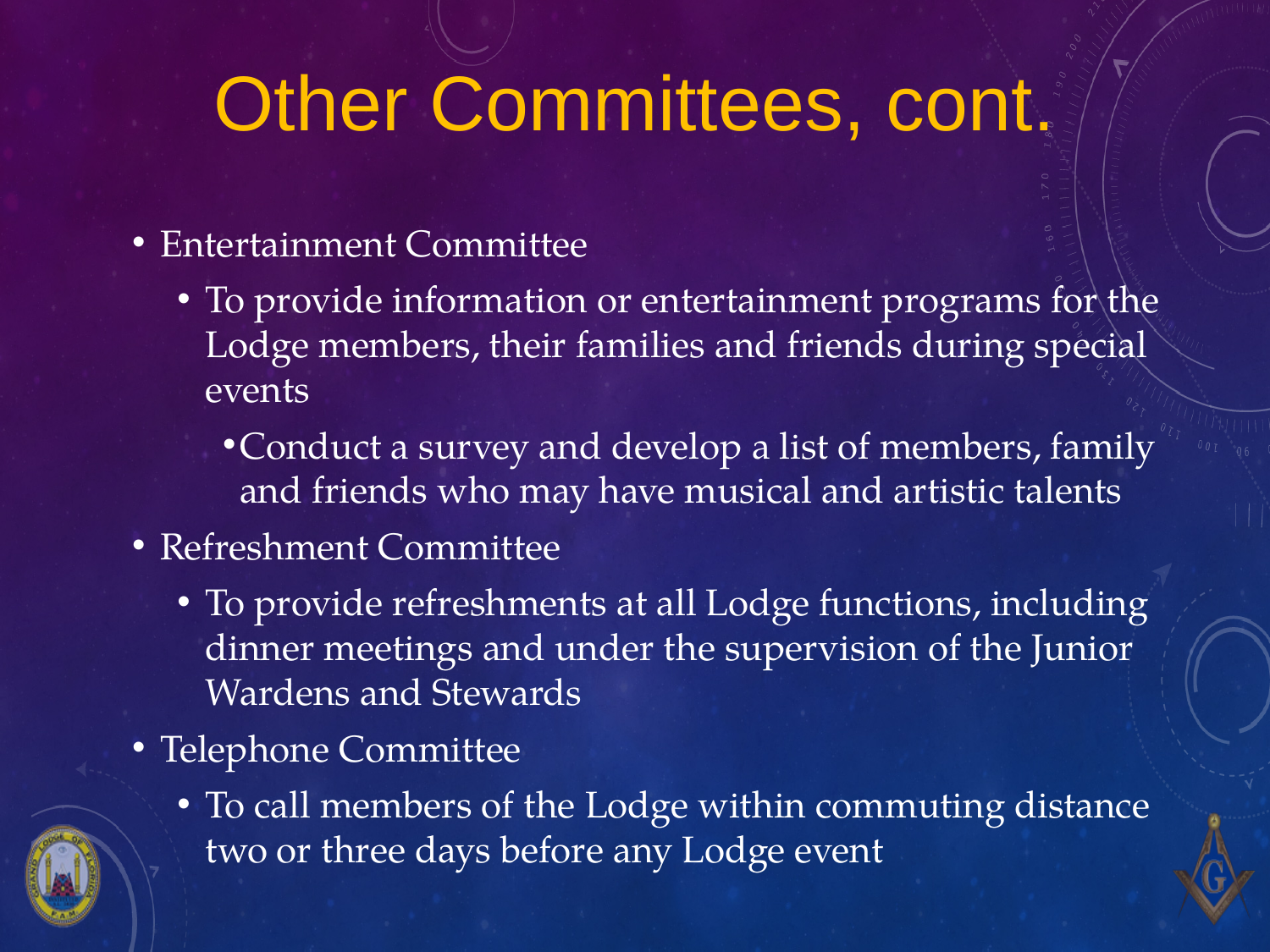

# Other Committees, cont.
Entertainment Committee
To provide information or entertainment programs for the Lodge members, their families and friends during special events
Conduct a survey and develop a list of members, family and friends who may have musical and artistic talents
Refreshment Committee
To provide refreshments at all Lodge functions, including dinner meetings and under the supervision of the Junior Wardens and Stewards
Telephone Committee
To call members of the Lodge within commuting distance two or three days before any Lodge event